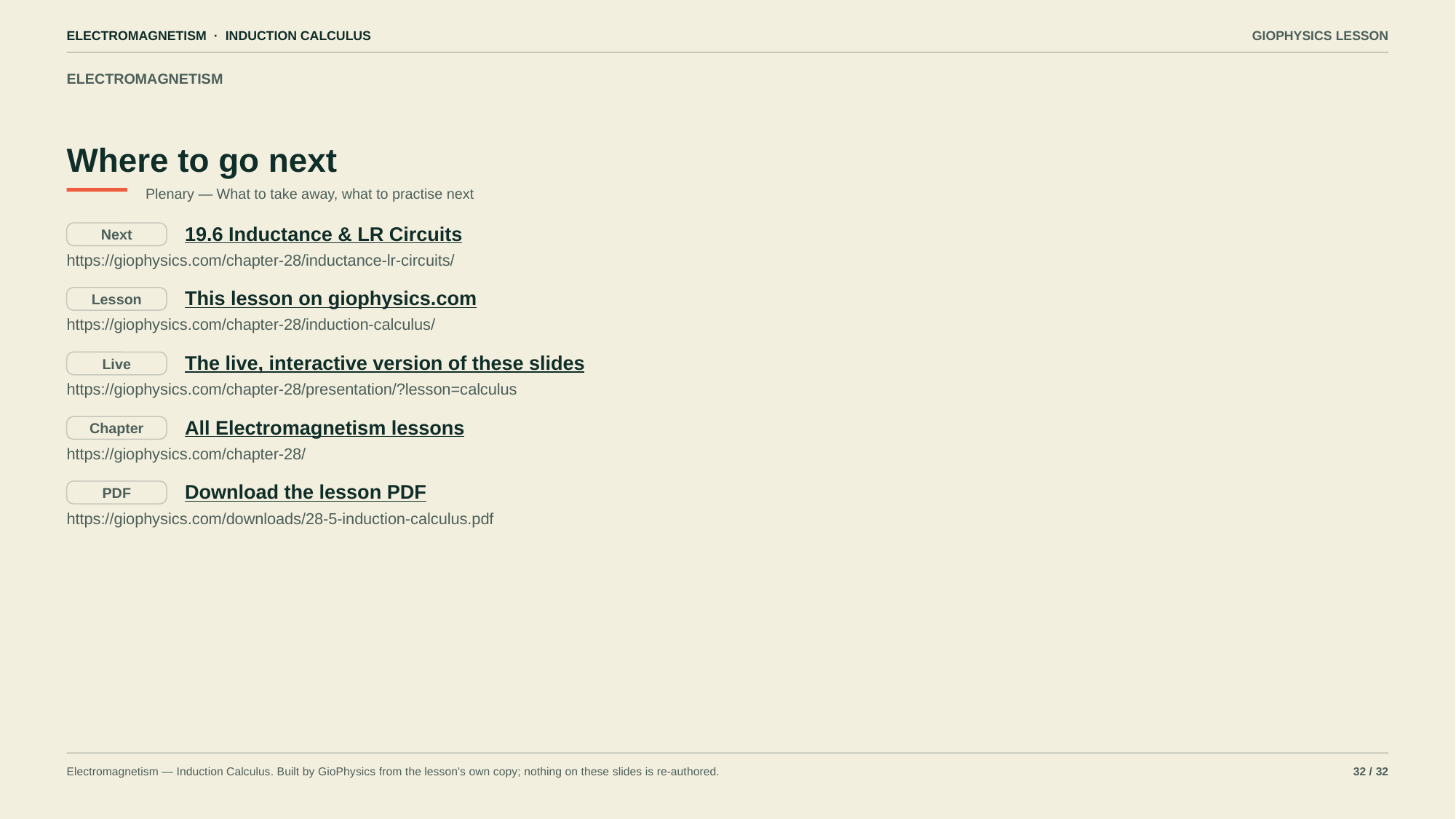

ELECTROMAGNETISM  ·  INDUCTION CALCULUS
GIOPHYSICS LESSON

ELECTROMAGNETISM
Where to go next
Plenary — What to take away, what to practise next

19.6 Inductance & LR Circuits

Next
https://giophysics.com/chapter-28/inductance-lr-circuits/
This lesson on giophysics.com

Lesson
https://giophysics.com/chapter-28/induction-calculus/
The live, interactive version of these slides

Live
https://giophysics.com/chapter-28/presentation/?lesson=calculus
All Electromagnetism lessons

Chapter
https://giophysics.com/chapter-28/
Download the lesson PDF

PDF
https://giophysics.com/downloads/28-5-induction-calculus.pdf

Electromagnetism — Induction Calculus. Built by GioPhysics from the lesson's own copy; nothing on these slides is re-authored.
32 / 32